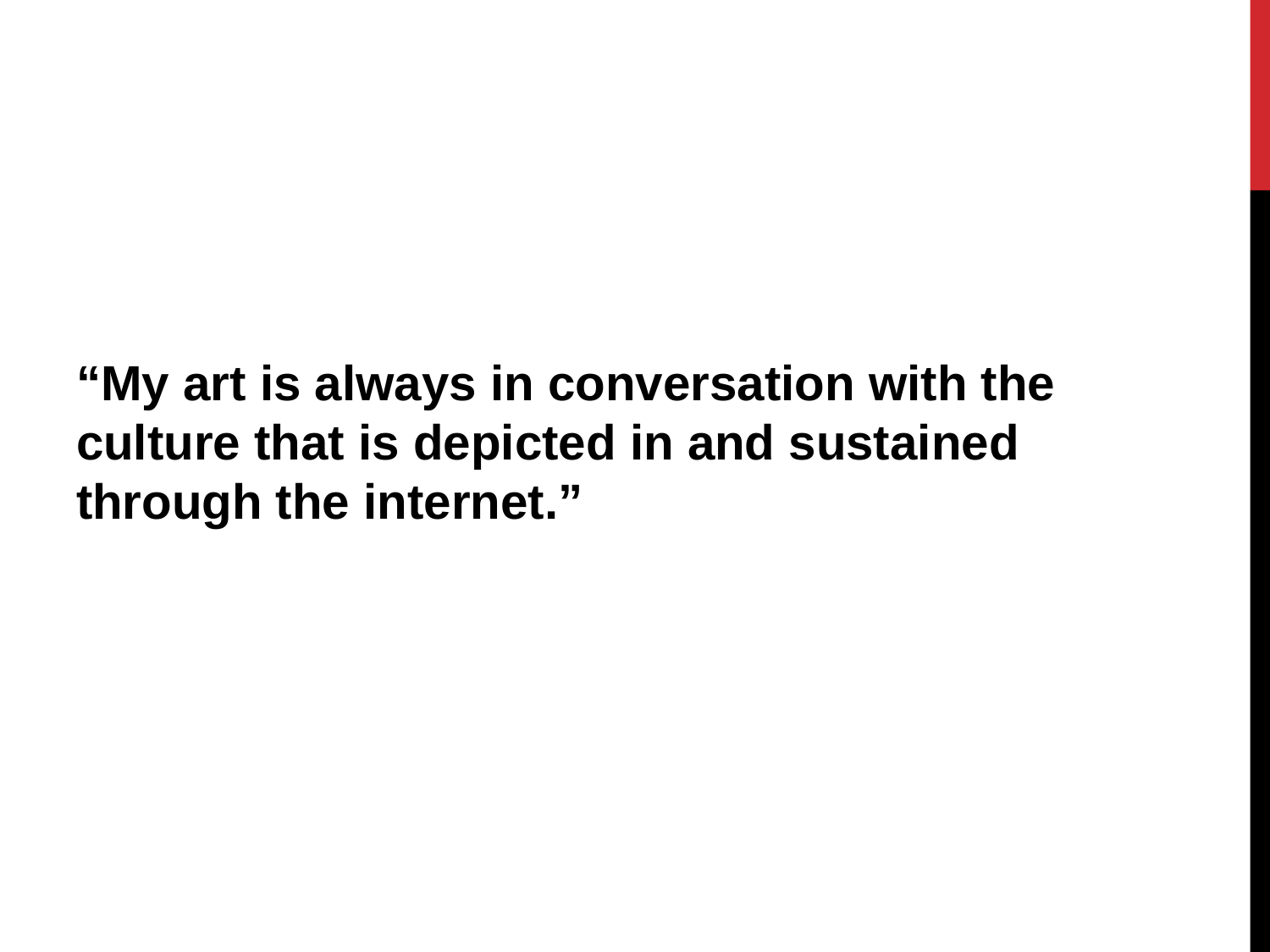

“My art is always in conversation with the culture that is depicted in and sustained through the internet.”